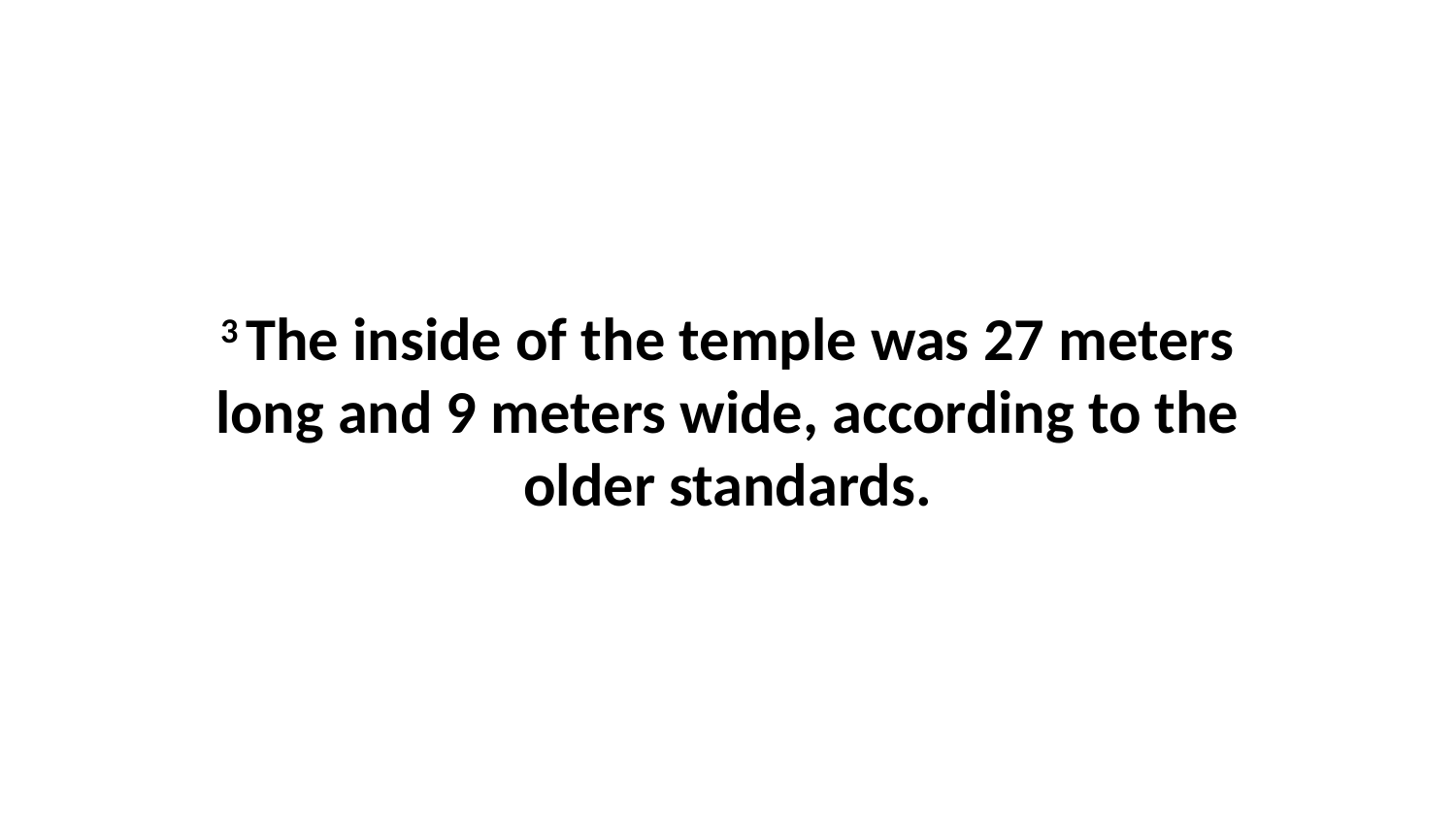

3 The inside of the temple was 27 meters long and 9 meters wide, according to the older standards.